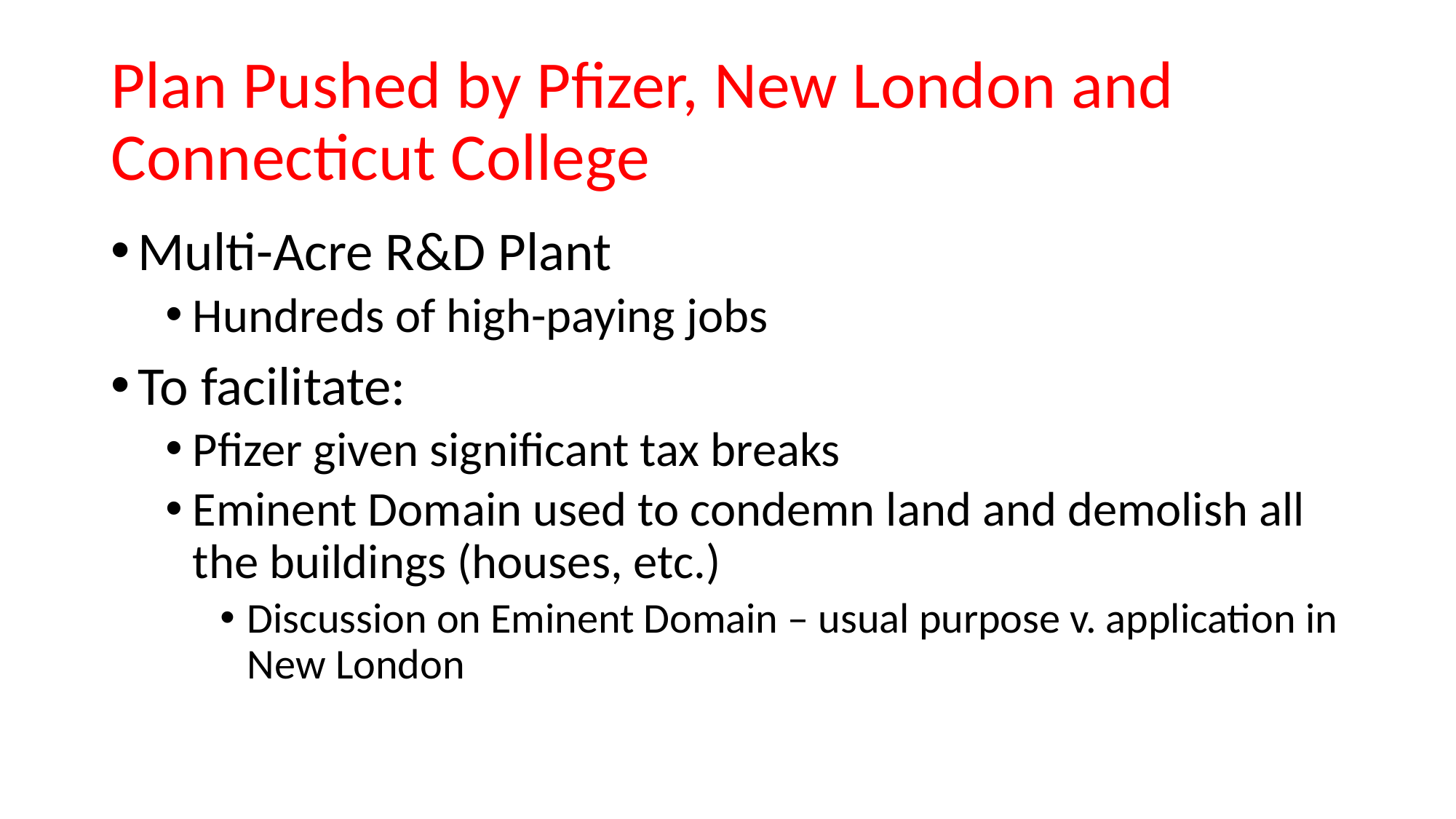

# Plan Pushed by Pfizer, New London and Connecticut College
Multi-Acre R&D Plant
Hundreds of high-paying jobs
To facilitate:
Pfizer given significant tax breaks
Eminent Domain used to condemn land and demolish all the buildings (houses, etc.)
Discussion on Eminent Domain – usual purpose v. application in New London